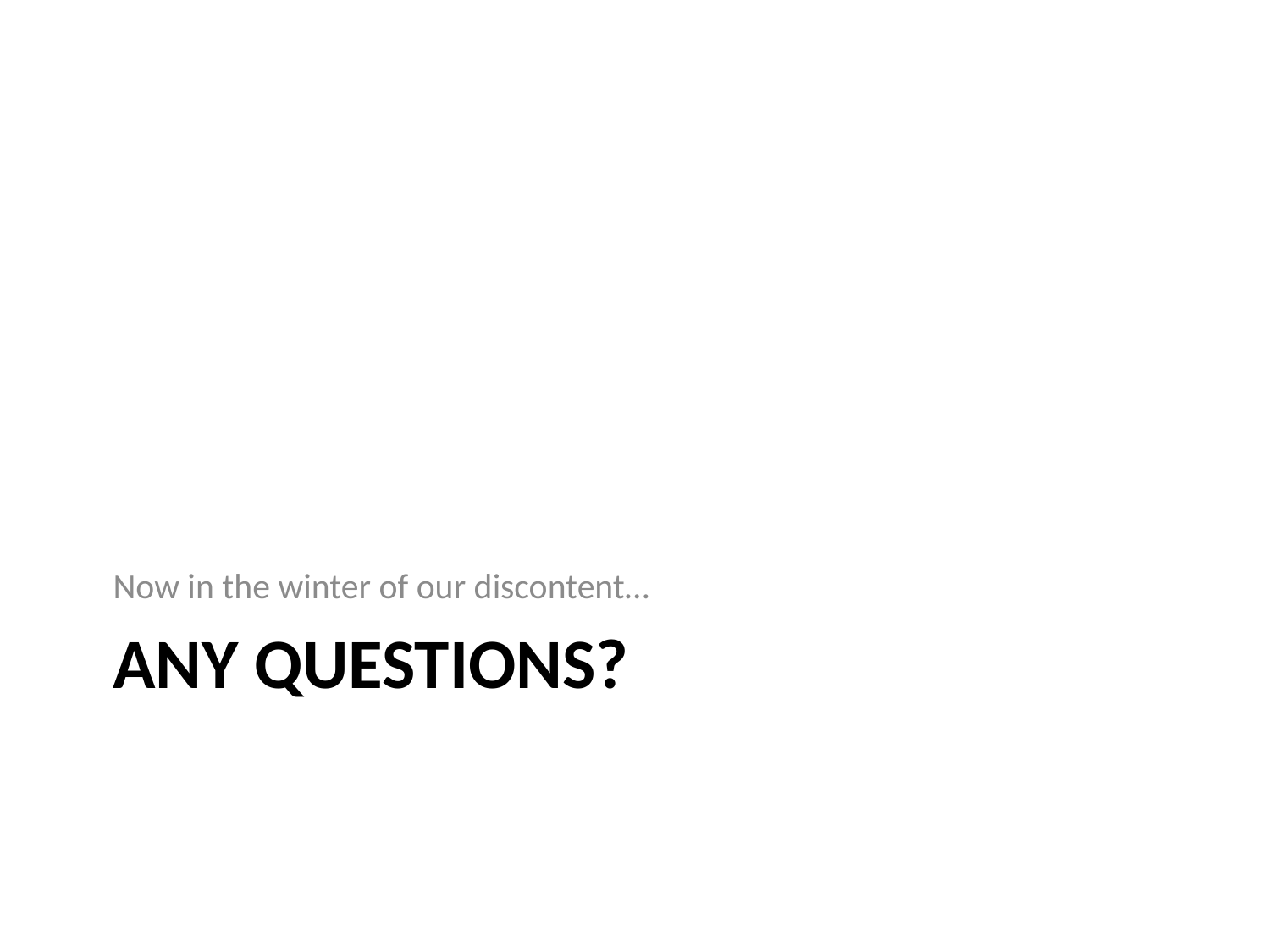

Now in the winter of our discontent…
# Any Questions?